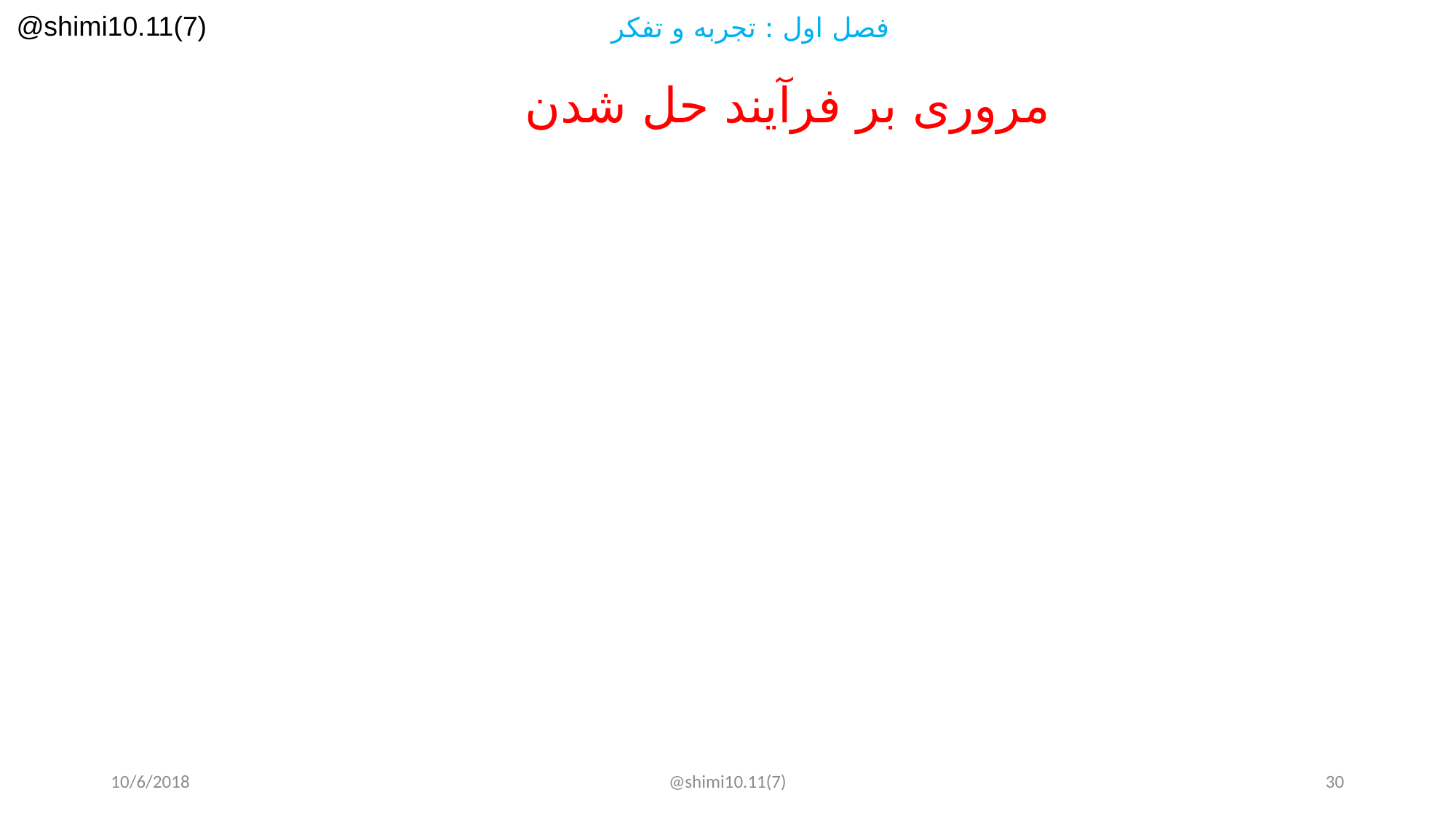

@shimi10.11(7)
فصل اول : تجربه و تفکر
مروری بر فرآیند حل شدن
10/6/2018
@shimi10.11(7)
30